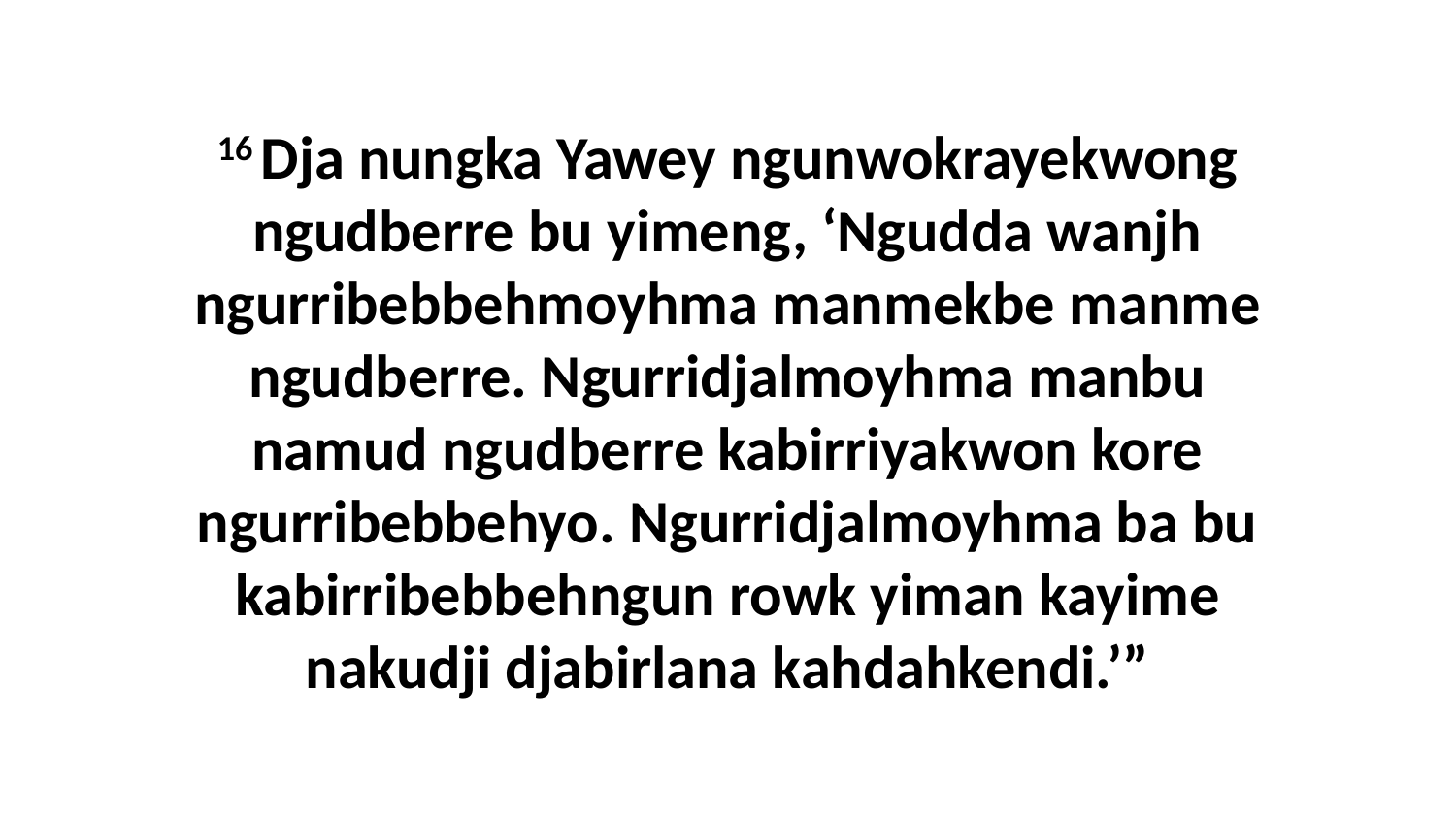

16 Dja nungka Yawey ngunwokrayekwong ngudberre bu yimeng, ‘Ngudda wanjh ngurribebbehmoyhma manmekbe manme ngudberre. Ngurridjalmoyhma manbu namud ngudberre kabirriyakwon kore ngurribebbehyo. Ngurridjalmoyhma ba bu kabirribebbehngun rowk yiman kayime nakudji djabirlana kahdahkendi.’”